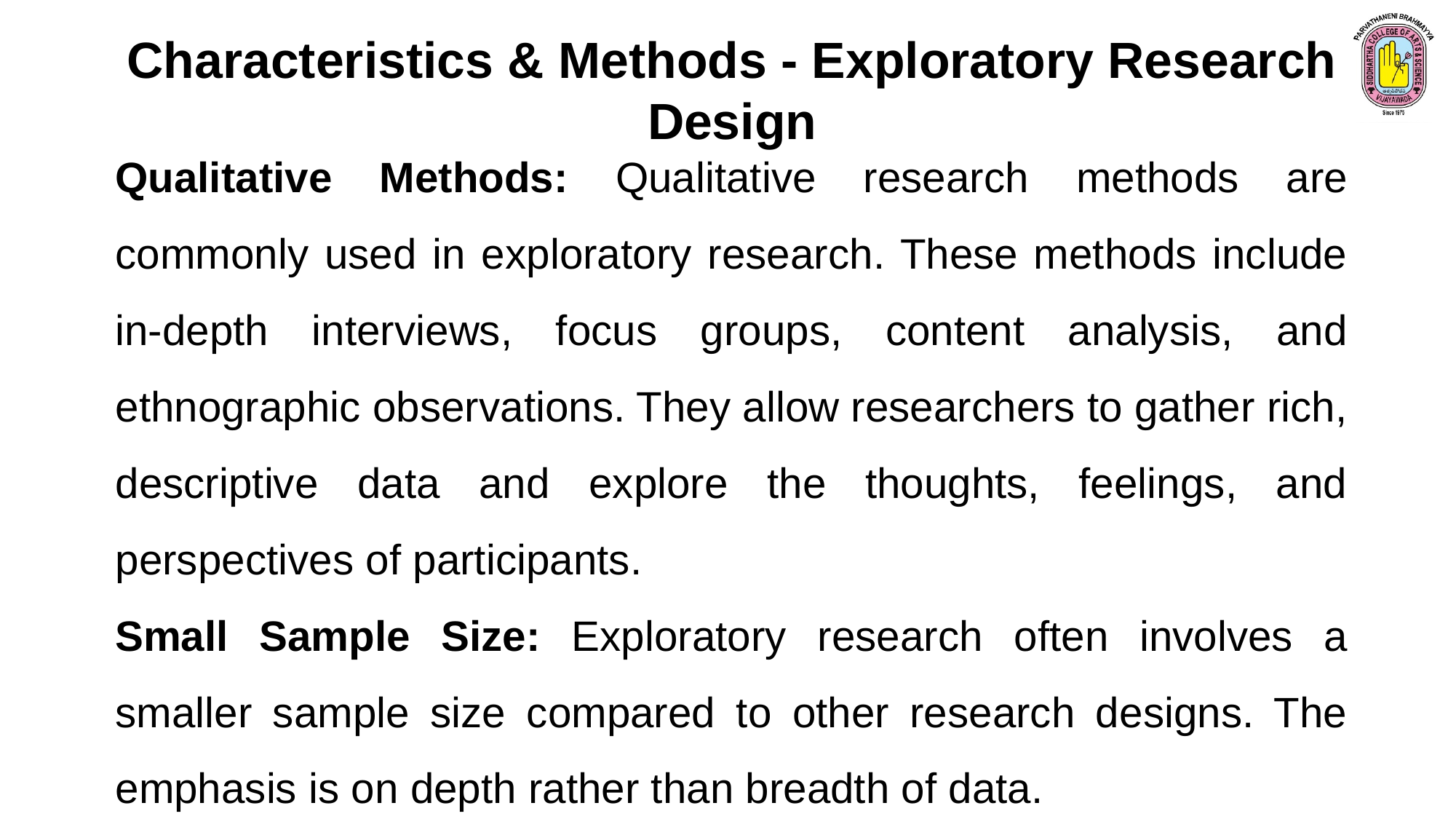

Characteristics & Methods - Exploratory Research Design
Qualitative Methods: Qualitative research methods are commonly used in exploratory research. These methods include in-depth interviews, focus groups, content analysis, and ethnographic observations. They allow researchers to gather rich, descriptive data and explore the thoughts, feelings, and perspectives of participants.
Small Sample Size: Exploratory research often involves a smaller sample size compared to other research designs. The emphasis is on depth rather than breadth of data.